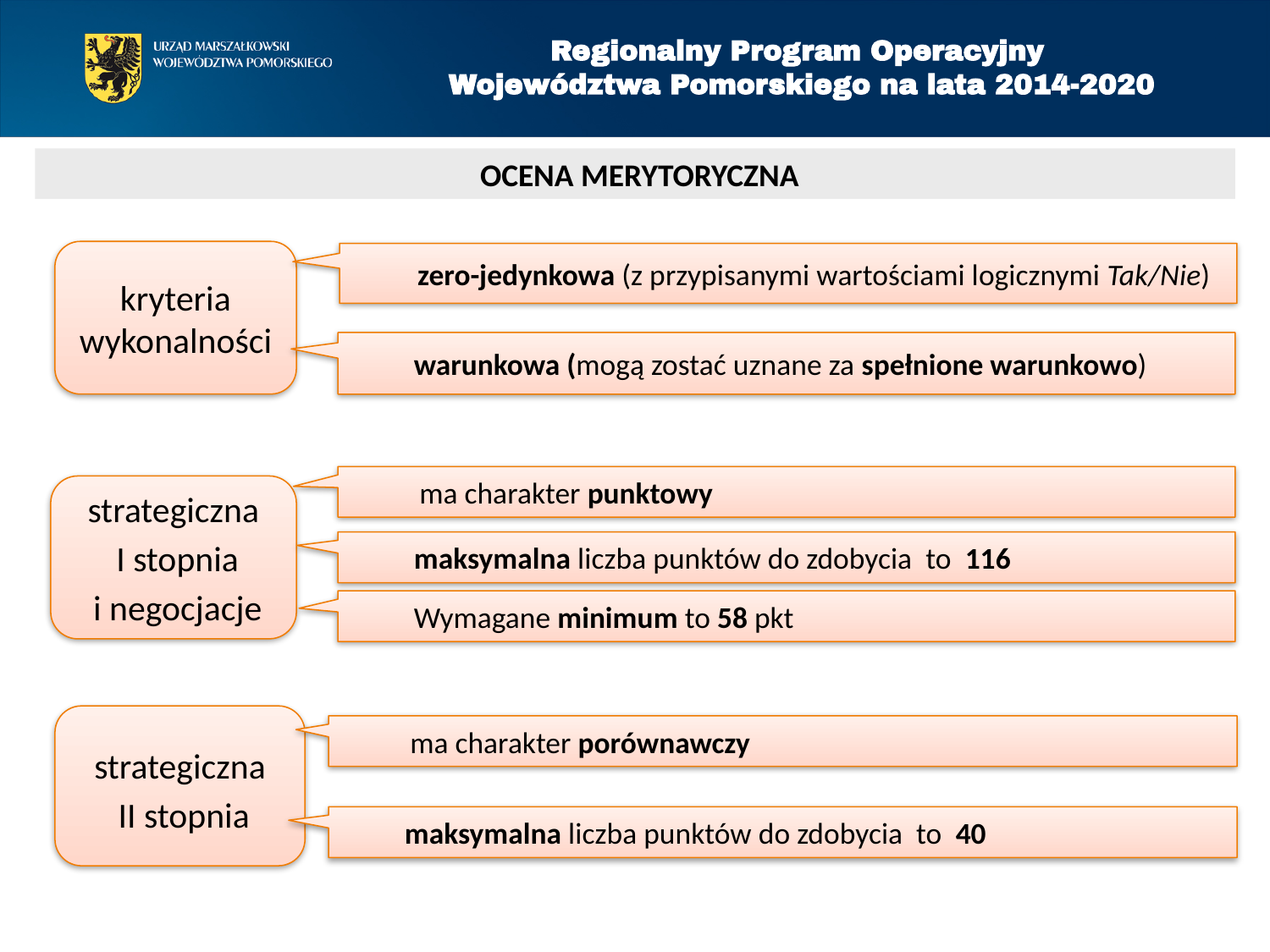

Regionalny Program Operacyjny
Województwa Pomorskiego na lata 2014-2020
 OCENA MERYTORYCZNA

kryteria wykonalności
zero-jedynkowa (z przypisanymi wartościami logicznymi Tak/Nie)
warunkowa (mogą zostać uznane za spełnione warunkowo)
 ma charakter punktowy
strategiczna
 I stopnia
 i negocjacje
maksymalna liczba punktów do zdobycia  to  116
Wymagane minimum to 58 pkt

strategiczna
 II stopnia

 ma charakter porównawczy
maksymalna liczba punktów do zdobycia  to  40